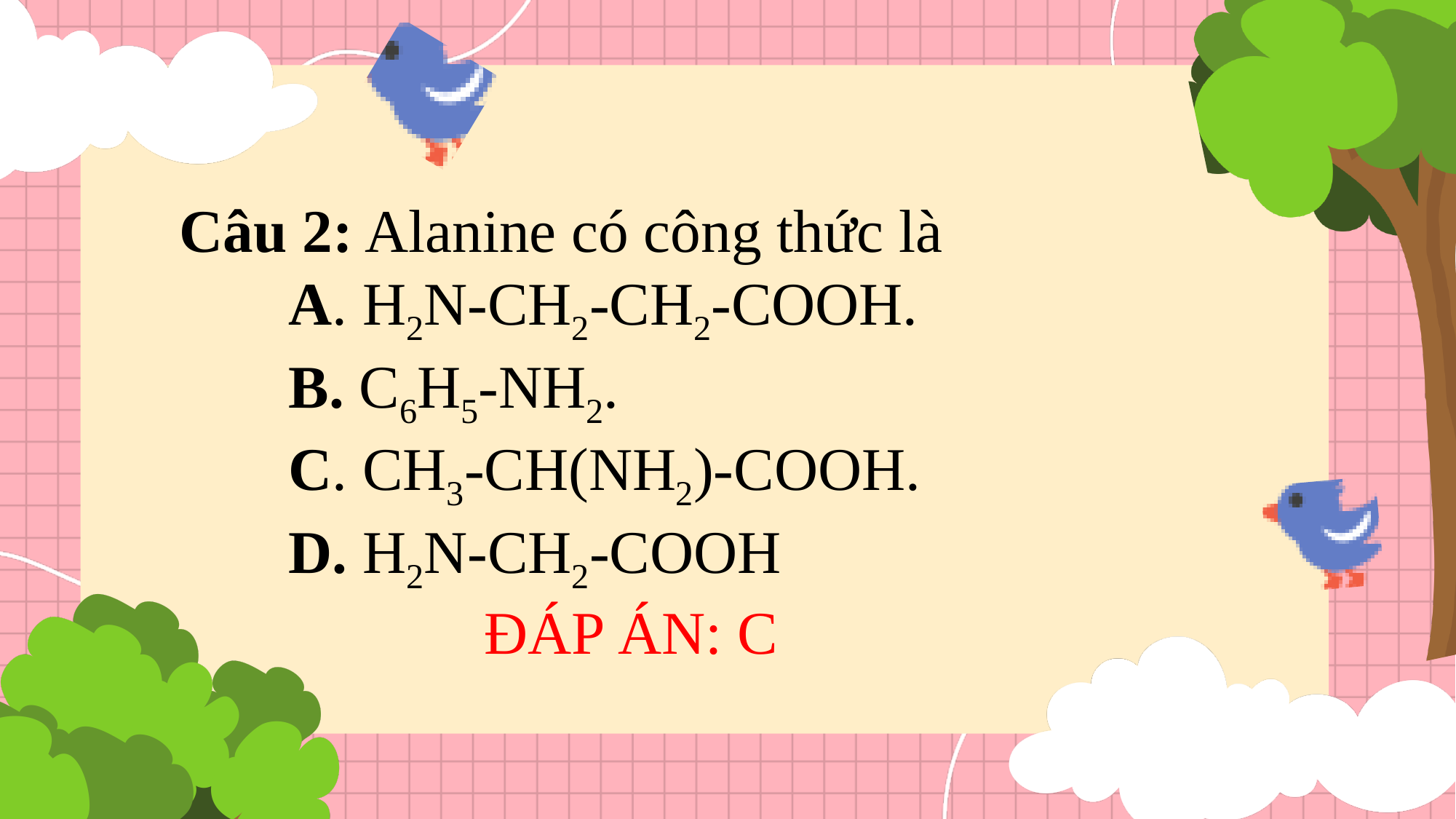

Câu 2: Alanine có công thức là
	A. H2N-CH2-CH2-COOH.
	B. C6H5-NH2.
	C. CH3-CH(NH2)-COOH.
	D. H2N-CH2-COOH

ĐÁP ÁN: C